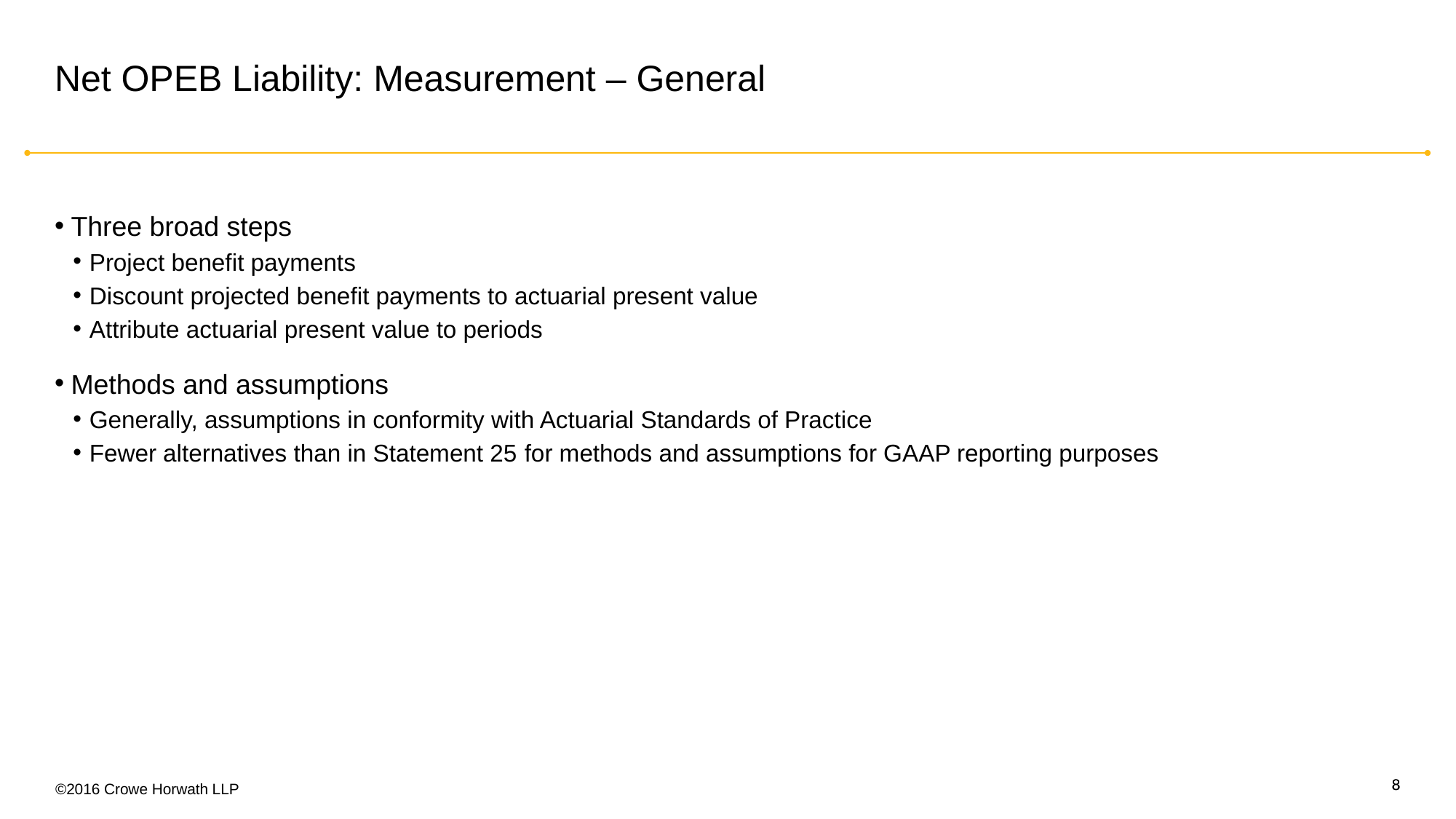

# Net OPEB Liability: Measurement – General
Three broad steps
Project benefit payments
Discount projected benefit payments to actuarial present value
Attribute actuarial present value to periods
Methods and assumptions
Generally, assumptions in conformity with Actuarial Standards of Practice
Fewer alternatives than in Statement 25 for methods and assumptions for GAAP reporting purposes